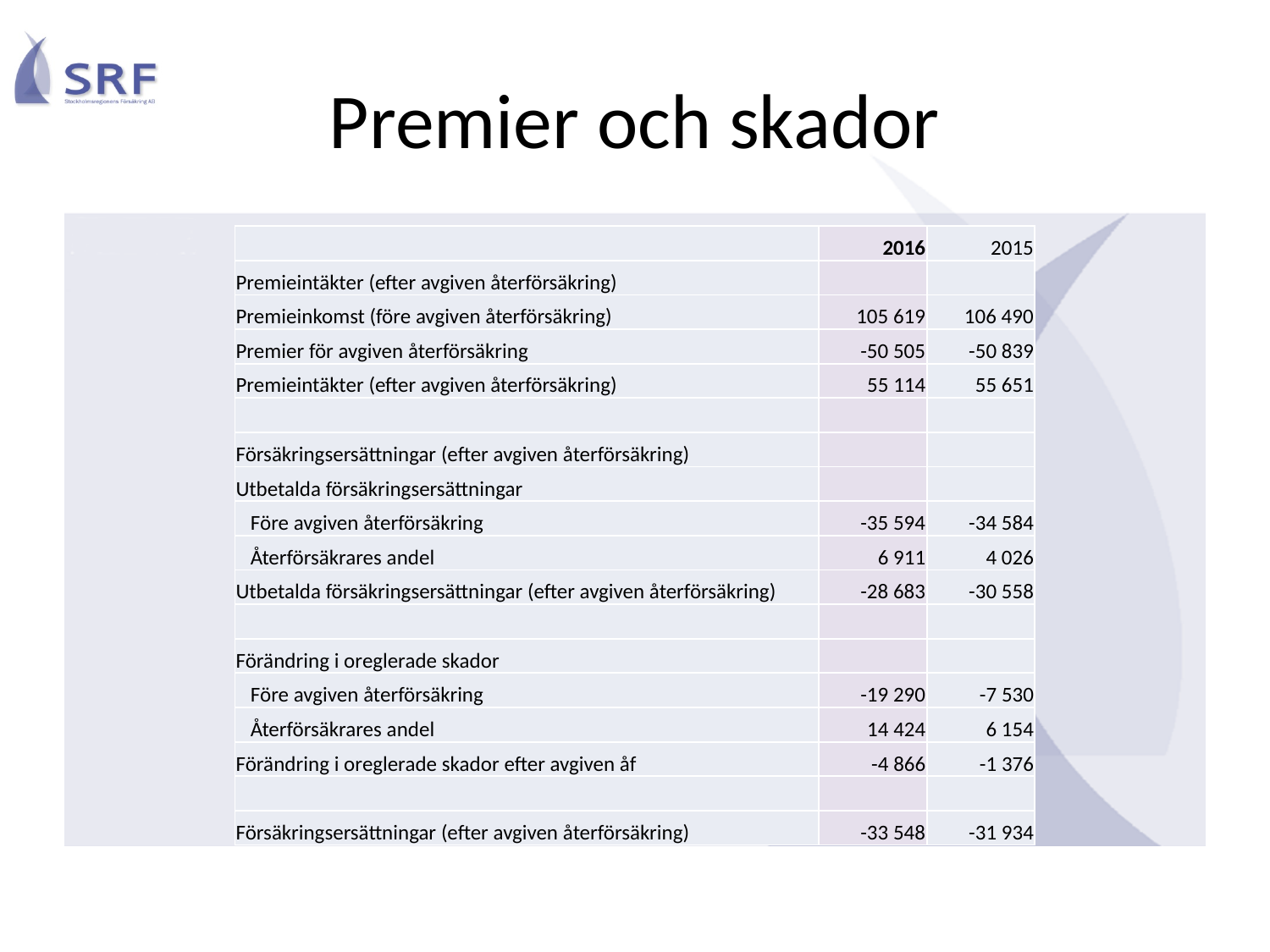

# Premier och skador
|  | 2016 | 2015 |
| --- | --- | --- |
| Premieintäkter (efter avgiven återförsäkring) |  |  |
| Premieinkomst (före avgiven återförsäkring) | 105 619 | 106 490 |
| Premier för avgiven återförsäkring | -50 505 | -50 839 |
| Premieintäkter (efter avgiven återförsäkring) | 55 114 | 55 651 |
|  |  |  |
| Försäkringsersättningar (efter avgiven återförsäkring) |  |  |
| Utbetalda försäkringsersättningar |  |  |
| Före avgiven återförsäkring | -35 594 | -34 584 |
| Återförsäkrares andel | 6 911 | 4 026 |
| Utbetalda försäkringsersättningar (efter avgiven återförsäkring) | -28 683 | -30 558 |
|  |  |  |
| Förändring i oreglerade skador |  |  |
| Före avgiven återförsäkring | -19 290 | -7 530 |
| Återförsäkrares andel | 14 424 | 6 154 |
| Förändring i oreglerade skador efter avgiven åf | -4 866 | -1 376 |
|  |  |  |
| Försäkringsersättningar (efter avgiven återförsäkring) | -33 548 | -31 934 |